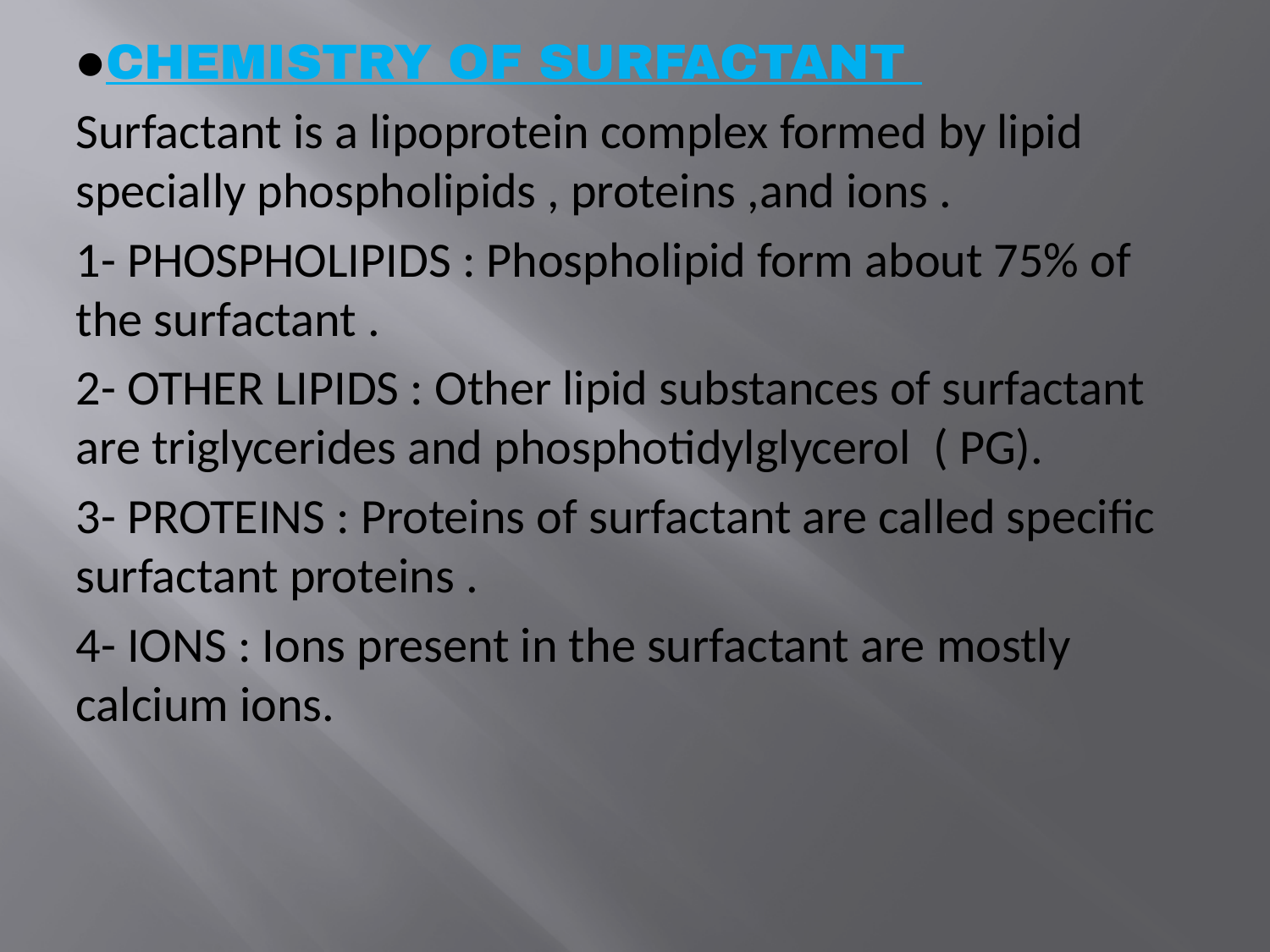

●CHEMISTRY OF SURFACTANT
Surfactant is a lipoprotein complex formed by lipid specially phospholipids , proteins ,and ions .
1- PHOSPHOLIPIDS : Phospholipid form about 75% of the surfactant .
2- OTHER LIPIDS : Other lipid substances of surfactant are triglycerides and phosphotidylglycerol  ( PG).
3- PROTEINS : Proteins of surfactant are called specific surfactant proteins .
4- IONS : Ions present in the surfactant are mostly calcium ions.